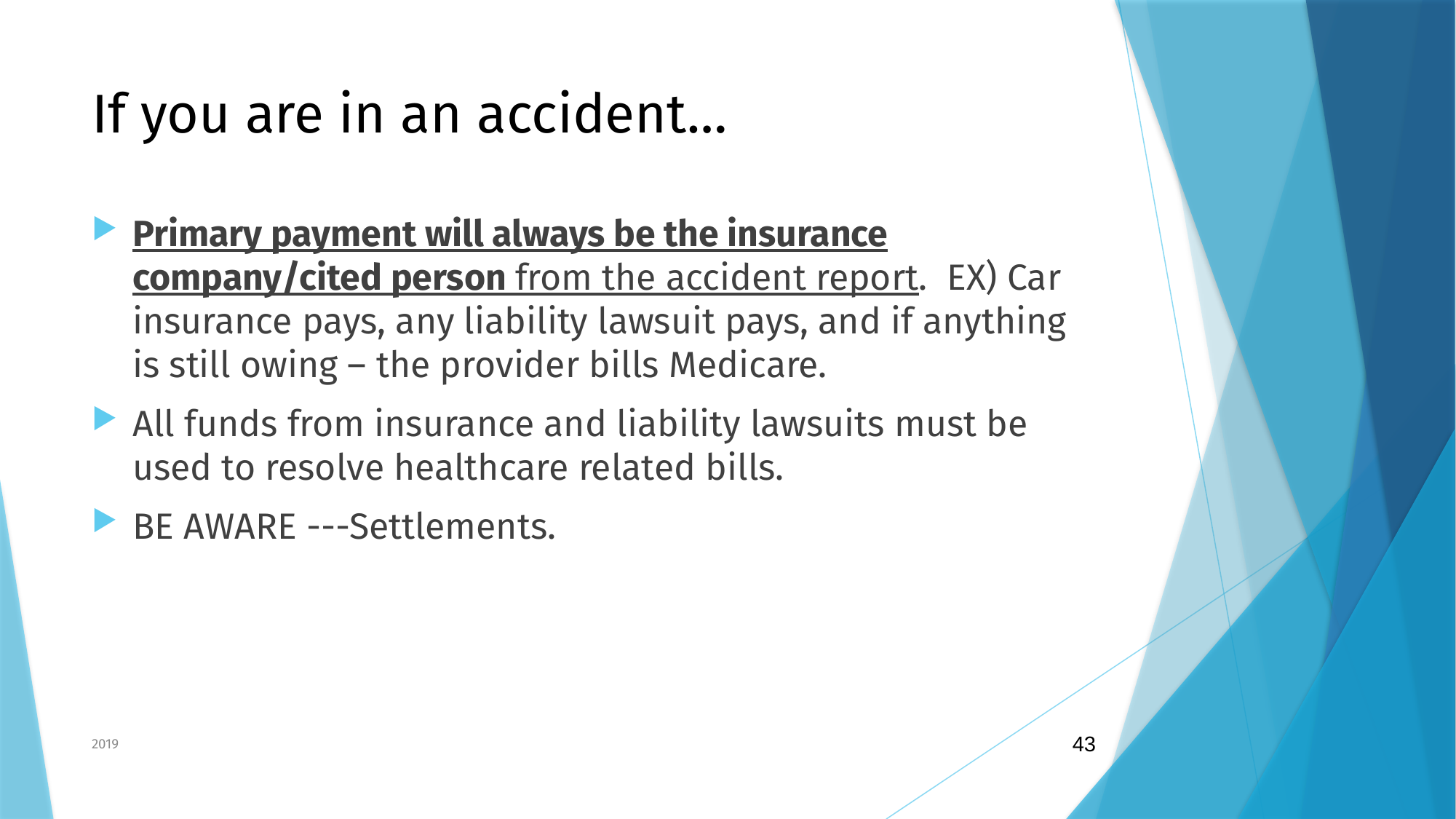

# If you are in an accident…
Primary payment will always be the insurance company/cited person from the accident report.  EX) Car insurance pays, any liability lawsuit pays, and if anything is still owing – the provider bills Medicare.
All funds from insurance and liability lawsuits must be used to resolve healthcare related bills.
BE AWARE ---Settlements.
2019
43